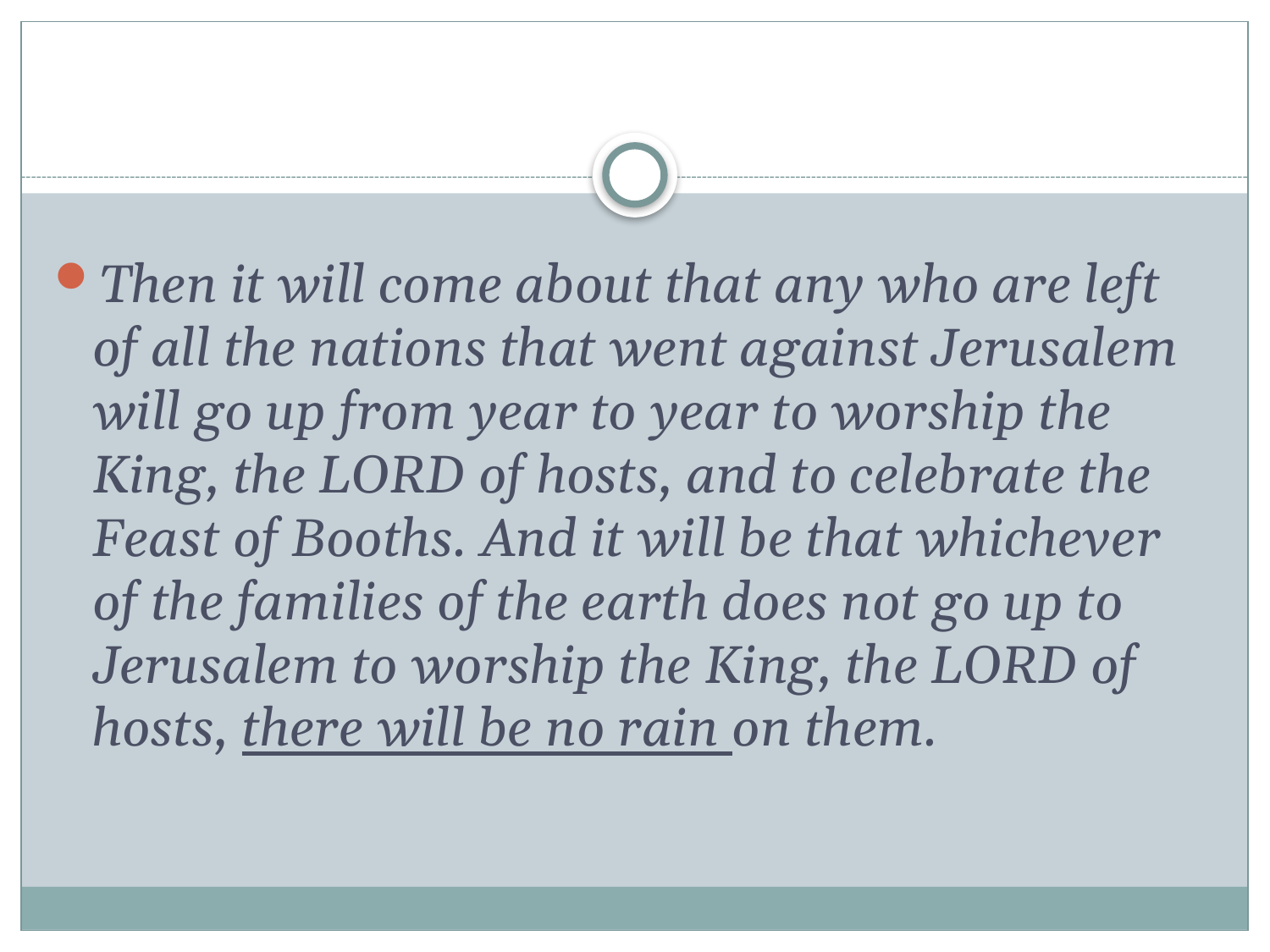

#
Then it will come about that any who are left of all the nations that went against Jerusalem will go up from year to year to worship the King, the LORD of hosts, and to celebrate the Feast of Booths. And it will be that whichever of the families of the earth does not go up to Jerusalem to worship the King, the LORD of hosts, there will be no rain on them.